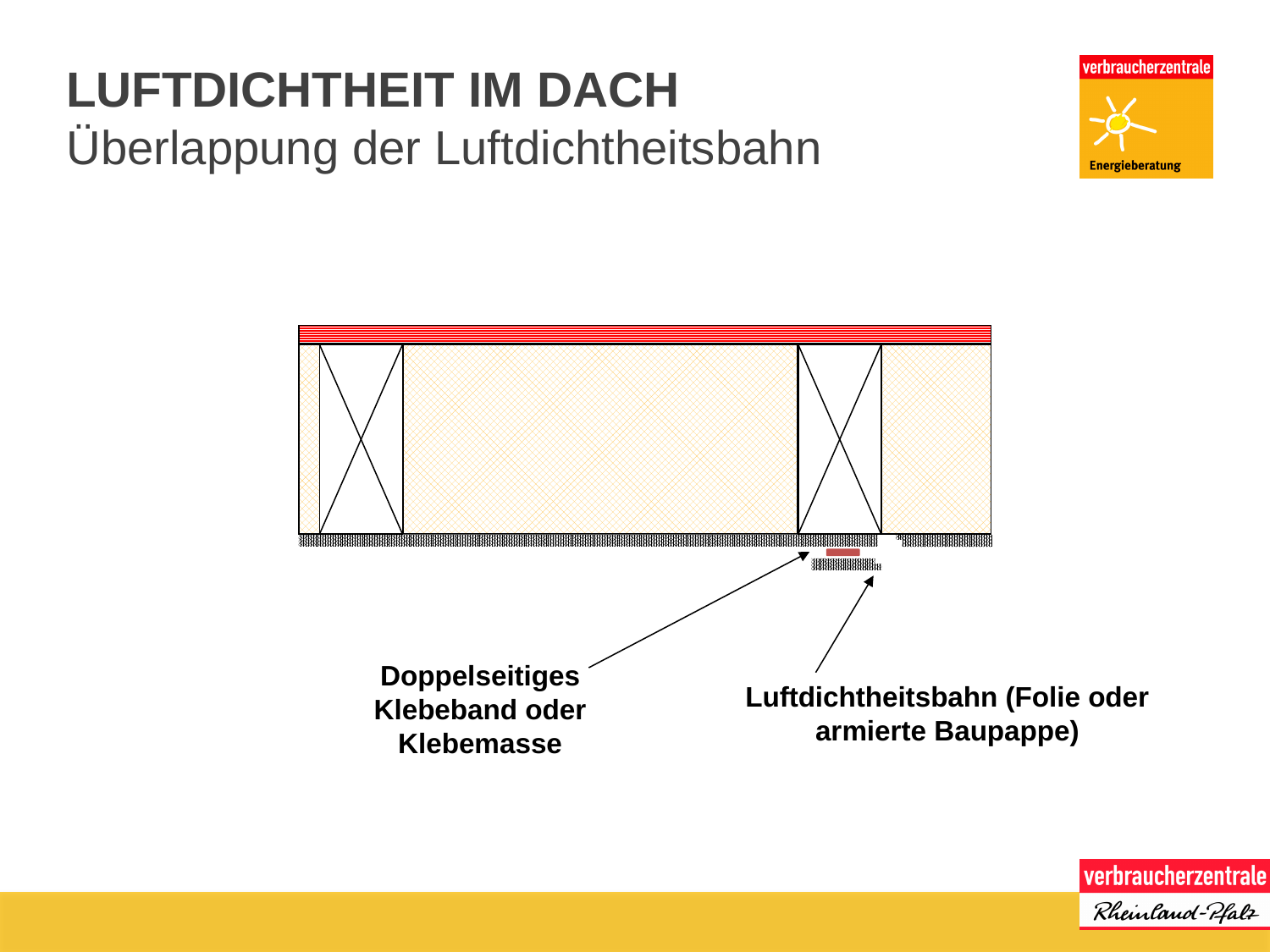

# Luftdichtheit im Dach
Überlappung der Luftdichtheitsbahn

Doppelseitiges Klebeband oder Klebemasse
Luftdichtheitsbahn (Folie oder armierte Baupappe)